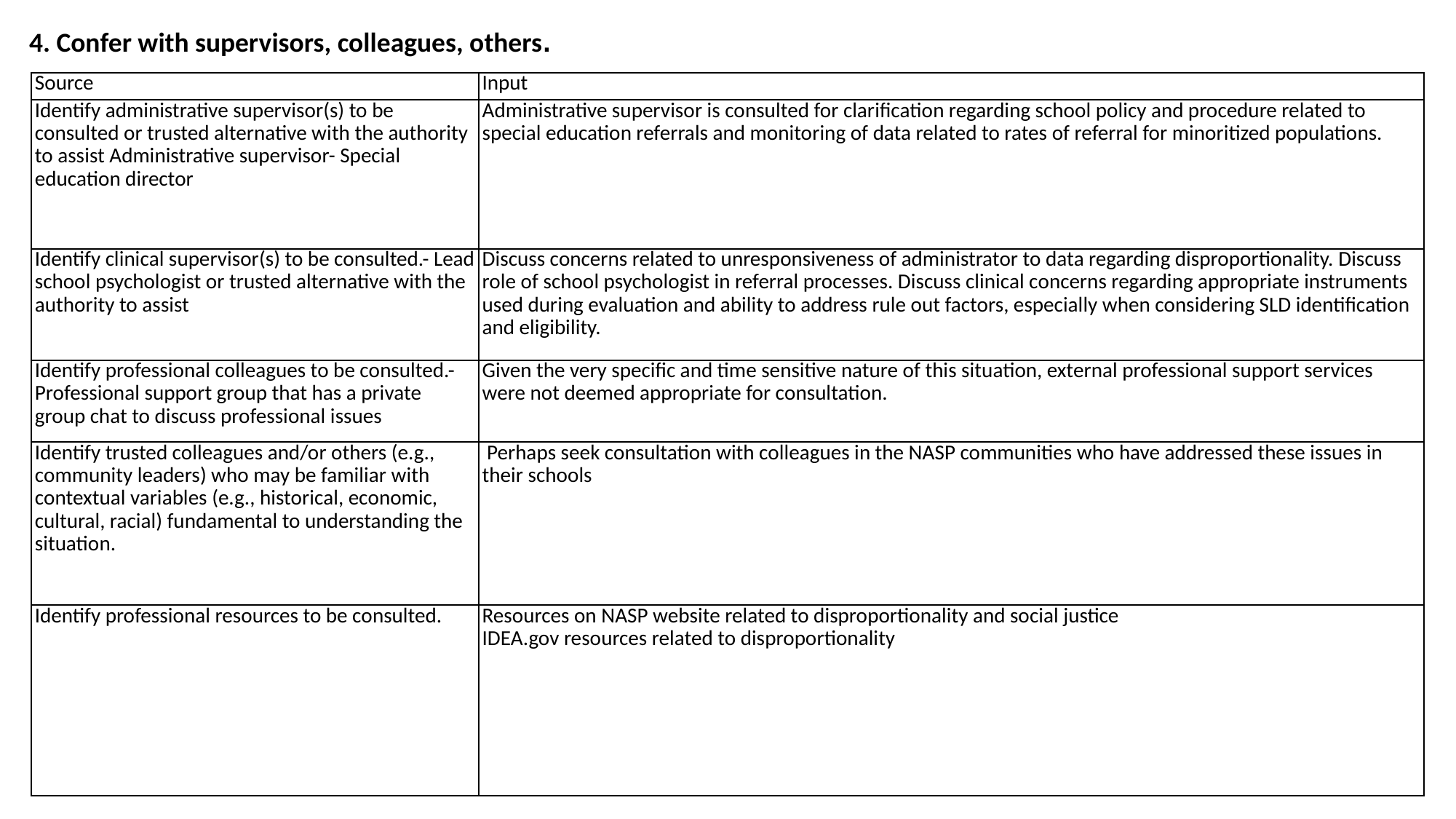

4. Confer with supervisors, colleagues, others.

| Source | Input |
| --- | --- |
| Identify administrative supervisor(s) to be consulted or trusted alternative with the authority to assist Administrative supervisor- Special education director | Administrative supervisor is consulted for clarification regarding school policy and procedure related to special education referrals and monitoring of data related to rates of referral for minoritized populations. |
| Identify clinical supervisor(s) to be consulted.- Lead school psychologist or trusted alternative with the authority to assist | Discuss concerns related to unresponsiveness of administrator to data regarding disproportionality. Discuss role of school psychologist in referral processes. Discuss clinical concerns regarding appropriate instruments used during evaluation and ability to address rule out factors, especially when considering SLD identification and eligibility. |
| Identify professional colleagues to be consulted.- Professional support group that has a private group chat to discuss professional issues | Given the very specific and time sensitive nature of this situation, external professional support services were not deemed appropriate for consultation. |
| Identify trusted colleagues and/or others (e.g., community leaders) who may be familiar with contextual variables (e.g., historical, economic, cultural, racial) fundamental to understanding the situation. | Perhaps seek consultation with colleagues in the NASP communities who have addressed these issues in their schools |
| Identify professional resources to be consulted. | Resources on NASP website related to disproportionality and social justice IDEA.gov resources related to disproportionality |